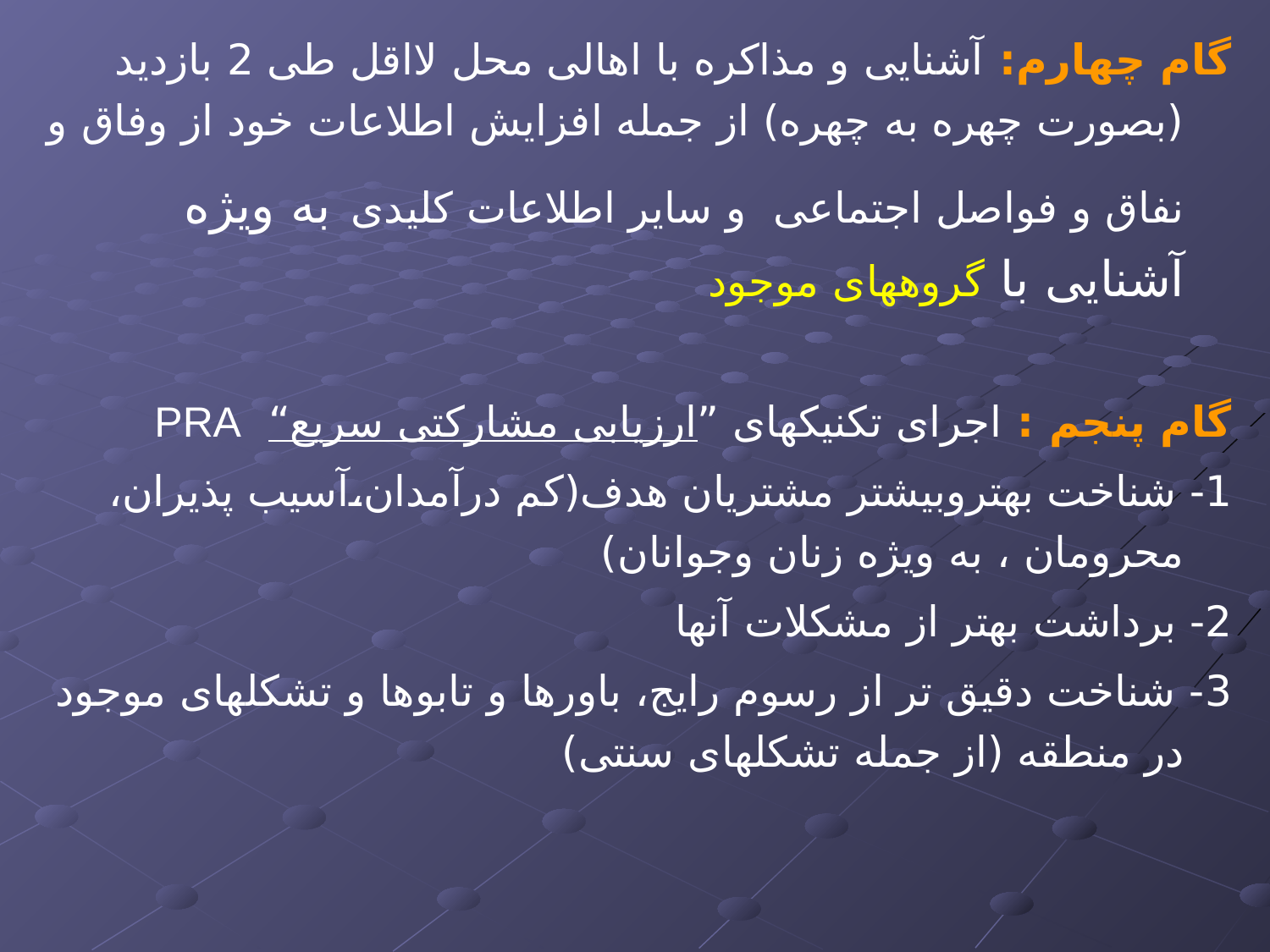

گام چهارم: آشنایی و مذاکره با اهالی محل لااقل طی 2 بازدید (بصورت چهره به چهره) از جمله افزایش اطلاعات خود از وفاق و نفاق و فواصل اجتماعی  و سایر اطلاعات کلیدی به ویژه آشنایی با گروههای موجود

گام پنجم : اجرای تکنیکهای ”ارزیابی مشارکتی سریع“  PRA
1- شناخت بهتروبیشتر مشتریان هدف(کم درآمدان،آسیب پذیران، محرومان ، به ویژه زنان وجوانان)
2- برداشت بهتر از مشکلات آنها
3- شناخت دقیق تر از رسوم رایج، باورها و تابوها و تشکلهای موجود در منطقه (از جمله تشکلهای سنتی)